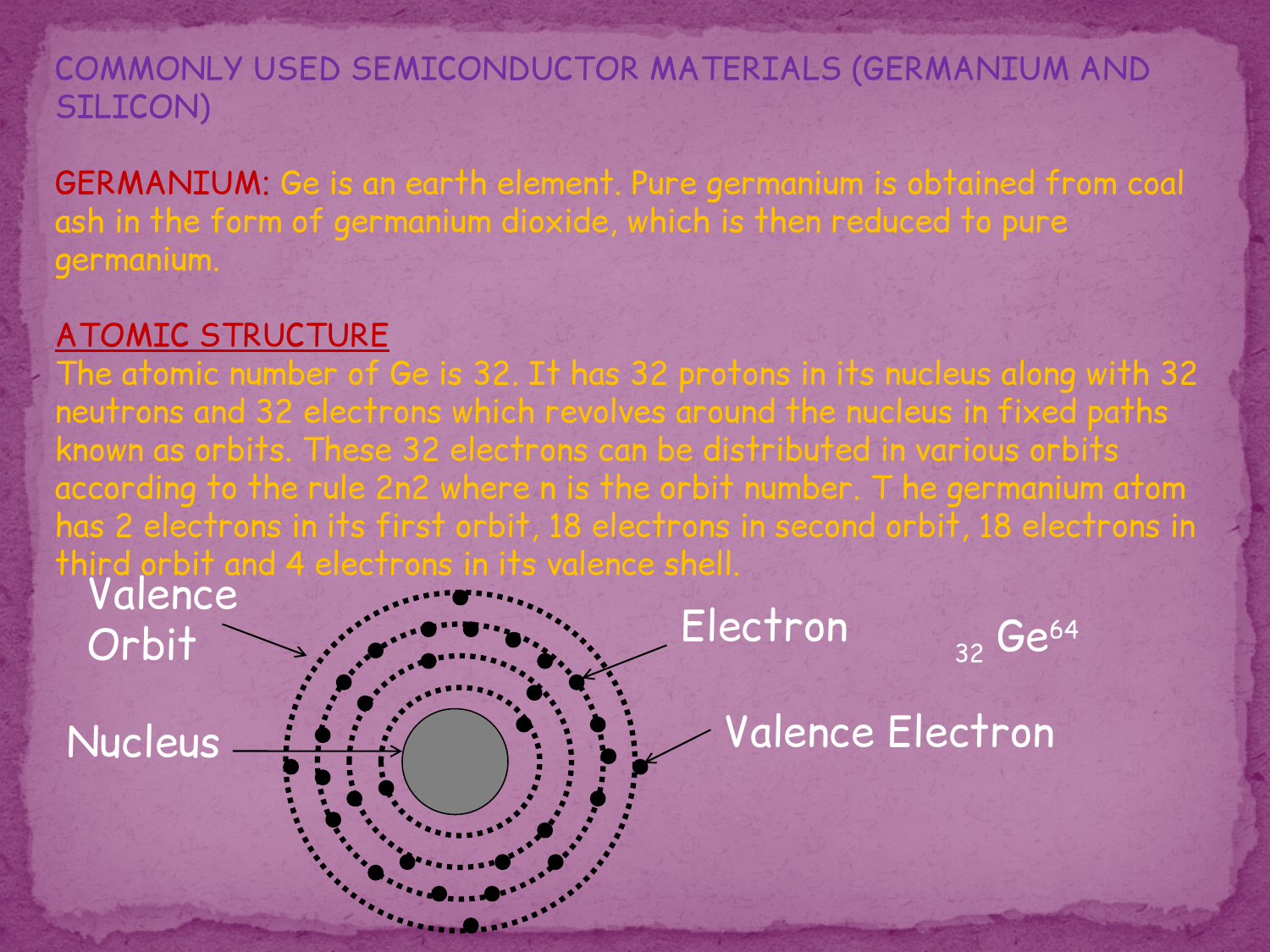

COMMONLY USED SEMICONDUCTOR MATERIALS (GERMANIUM AND SILICON)

GERMANIUM: Ge is an earth element. Pure germanium is obtained from coal ash in the form of germanium dioxide, which is then reduced to pure germanium.

ATOMIC STRUCTURE
The atomic number of Ge is 32. It has 32 protons in its nucleus along with 32 neutrons and 32 electrons which revolves around the nucleus in fixed paths known as orbits. These 32 electrons can be distributed in various orbits according to the rule 2n2 where n is the orbit number. T he germanium atom has 2 electrons in its first orbit, 18 electrons in second orbit, 18 electrons in  third orbit and 4 electrons in its valence shell.

Valence  Orbit

Electron
32 Ge64

Valence Electron
Nucleus